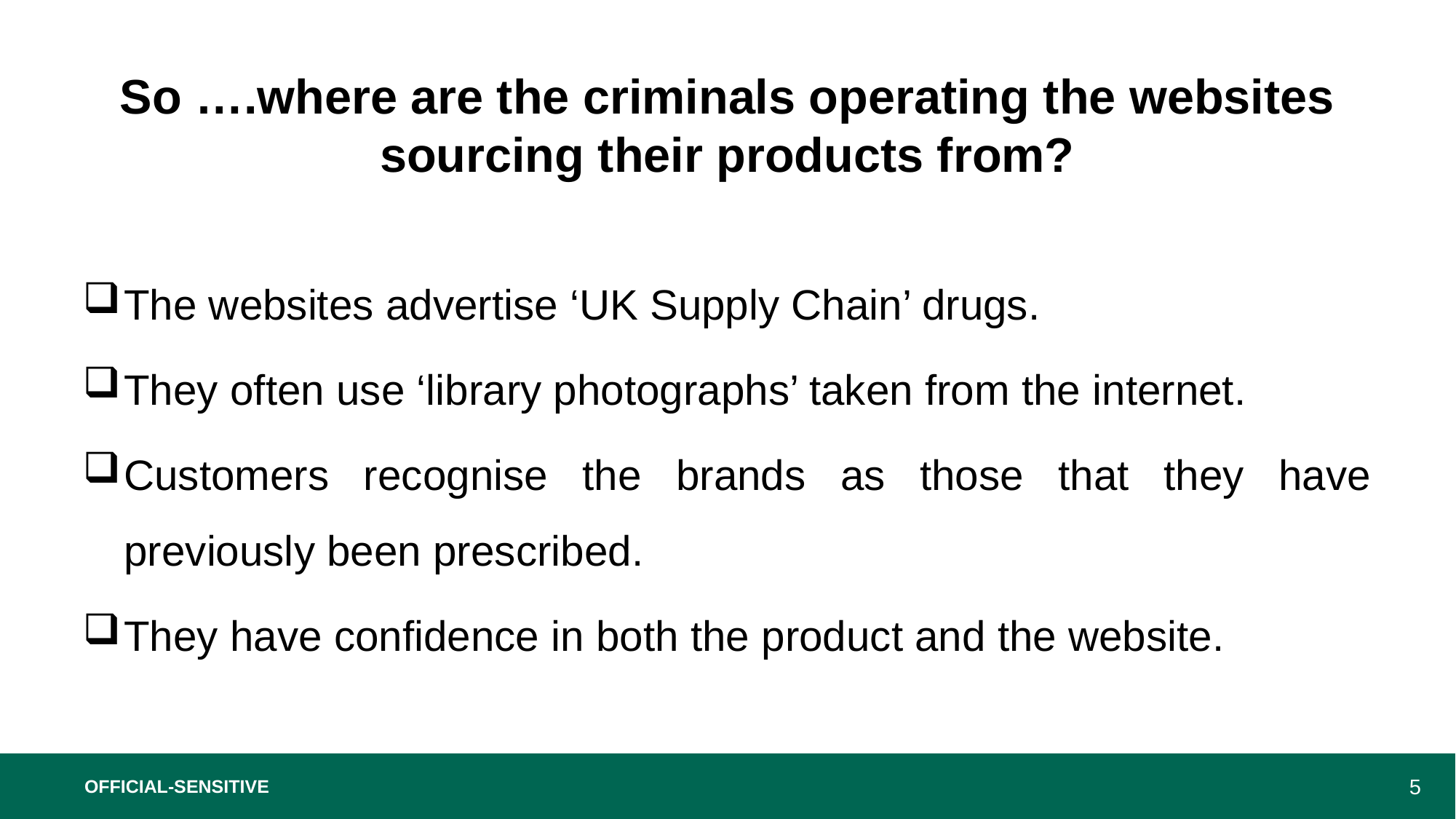

# So ….where are the criminals operating the websites sourcing their products from?
The websites advertise ‘UK Supply Chain’ drugs.
They often use ‘library photographs’ taken from the internet.
Customers recognise the brands as those that they have previously been prescribed.
They have confidence in both the product and the website.

OFFICIAL-SENSITIVE